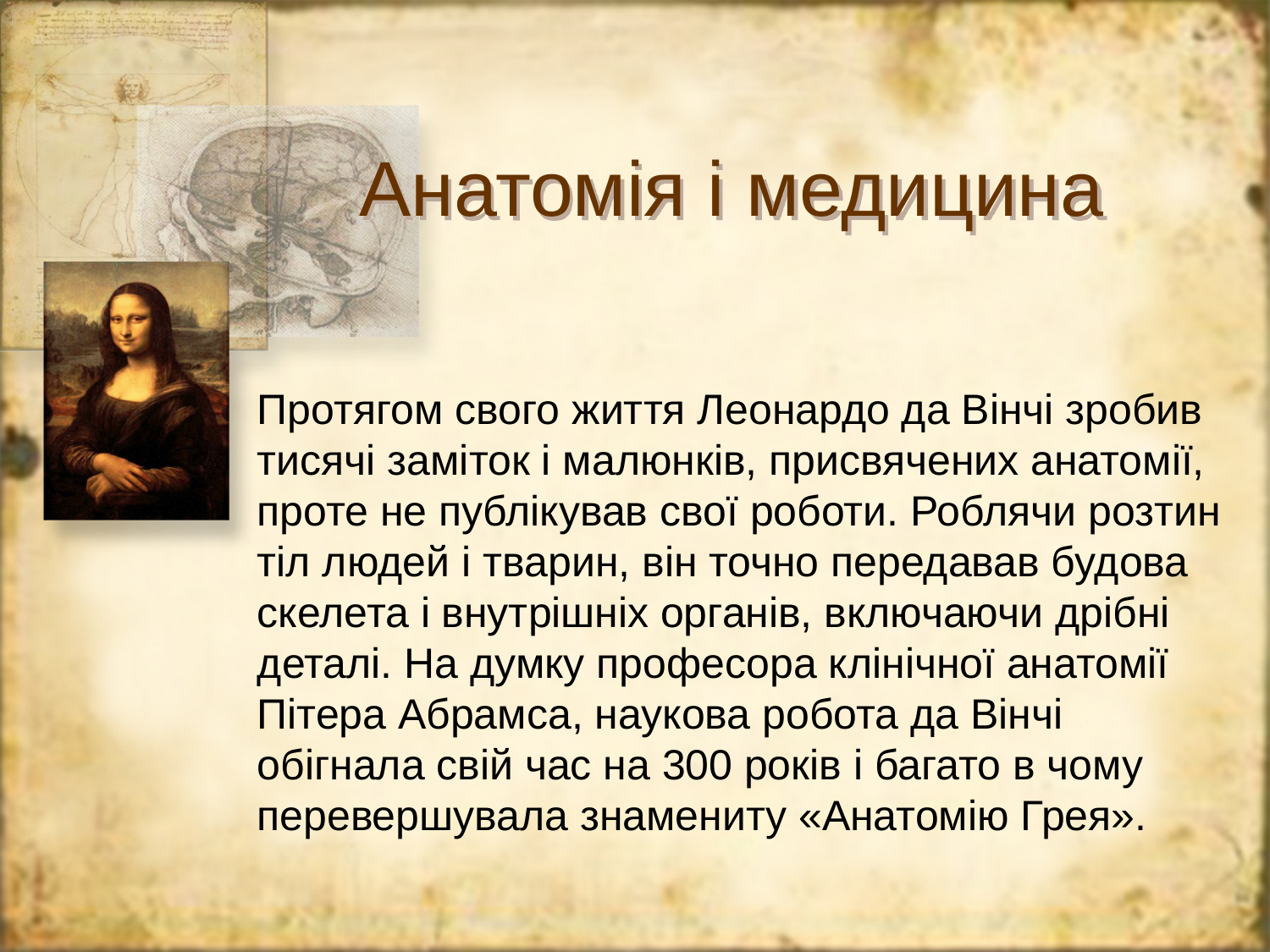

Анатомія і медицина
Протягом свого життя Леонардо да Вінчі зробив тисячі заміток і малюнків, присвячених анатомії, проте не публікував свої роботи. Роблячи розтин тіл людей і тварин, він точно передавав будова скелета і внутрішніх органів, включаючи дрібні деталі. На думку професора клінічної анатомії Пітера Абрамса, наукова робота да Вінчі обігнала свій час на 300 років і багато в чому перевершувала знамениту «Анатомію Грея».